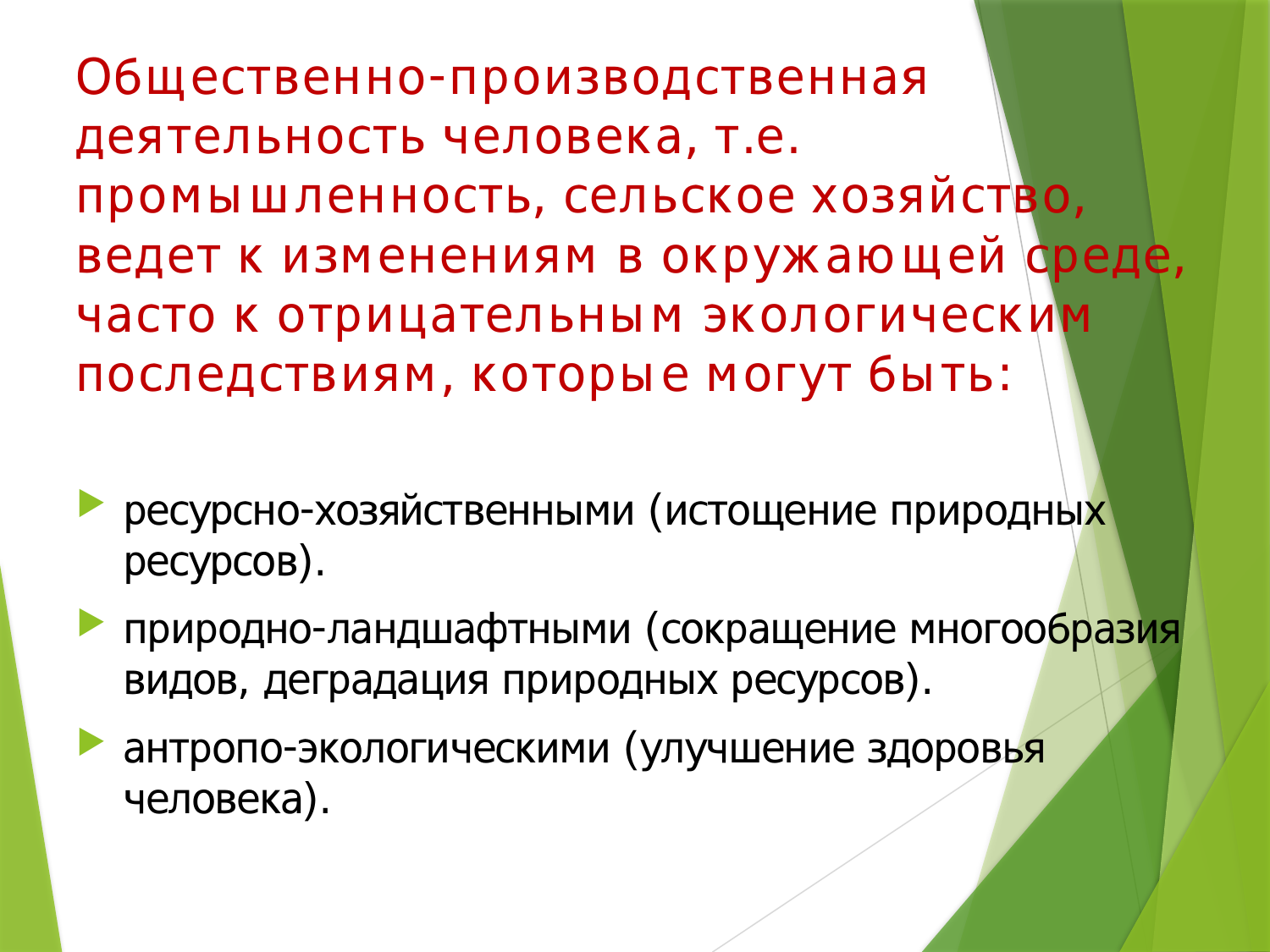

# Общественно-производственная деятельность человека, т.е. промышленность, сельское хозяйство, ведет к изменениям в окружающей среде, часто к отрицательным экологическим последствиям, которые могут быть:
ресурсно-хозяйственными (истощение природных ресурсов).
природно-ландшафтными (сокращение многообразия видов, деградация природных ресурсов).
антропо-экологическими (улучшение здоровья человека).